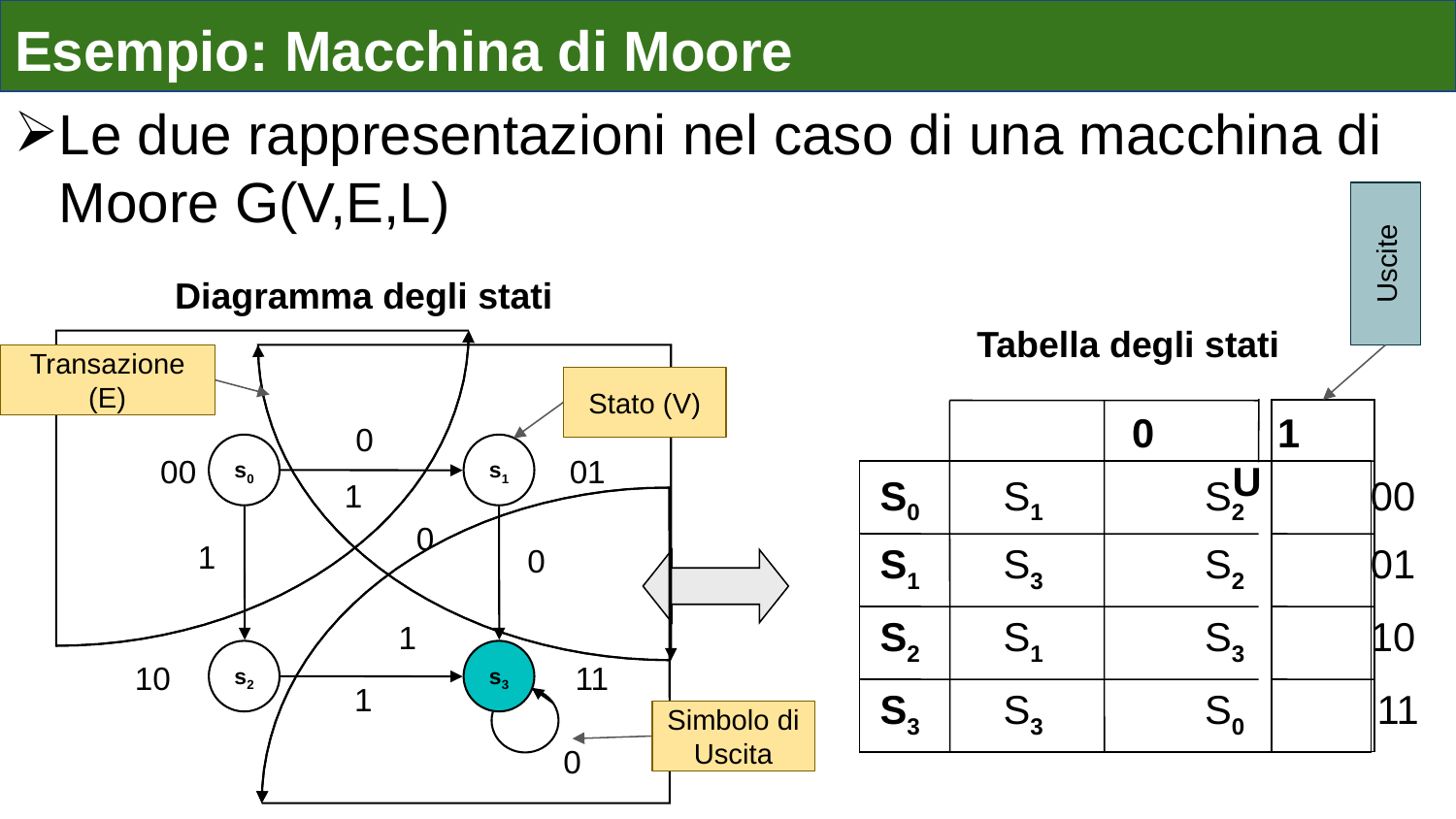

# Esempio: Macchina di Moore
Le due rappresentazioni nel caso di una macchina di Moore G(V,E,L)
Uscite
Diagramma degli stati
Tabella degli stati

Transazione (E)

Stato (V)

	  0	  1	           U
0
s0
s1
01
00

    S0	  S1	       S2	               00
1

0
    S1	  S3	       S2	               01
1
0

    S2	  S1	       S3	               10
1
s2
s3
10
11
1
    S3	  S3	       S0	                11

Simbolo di Uscita
0